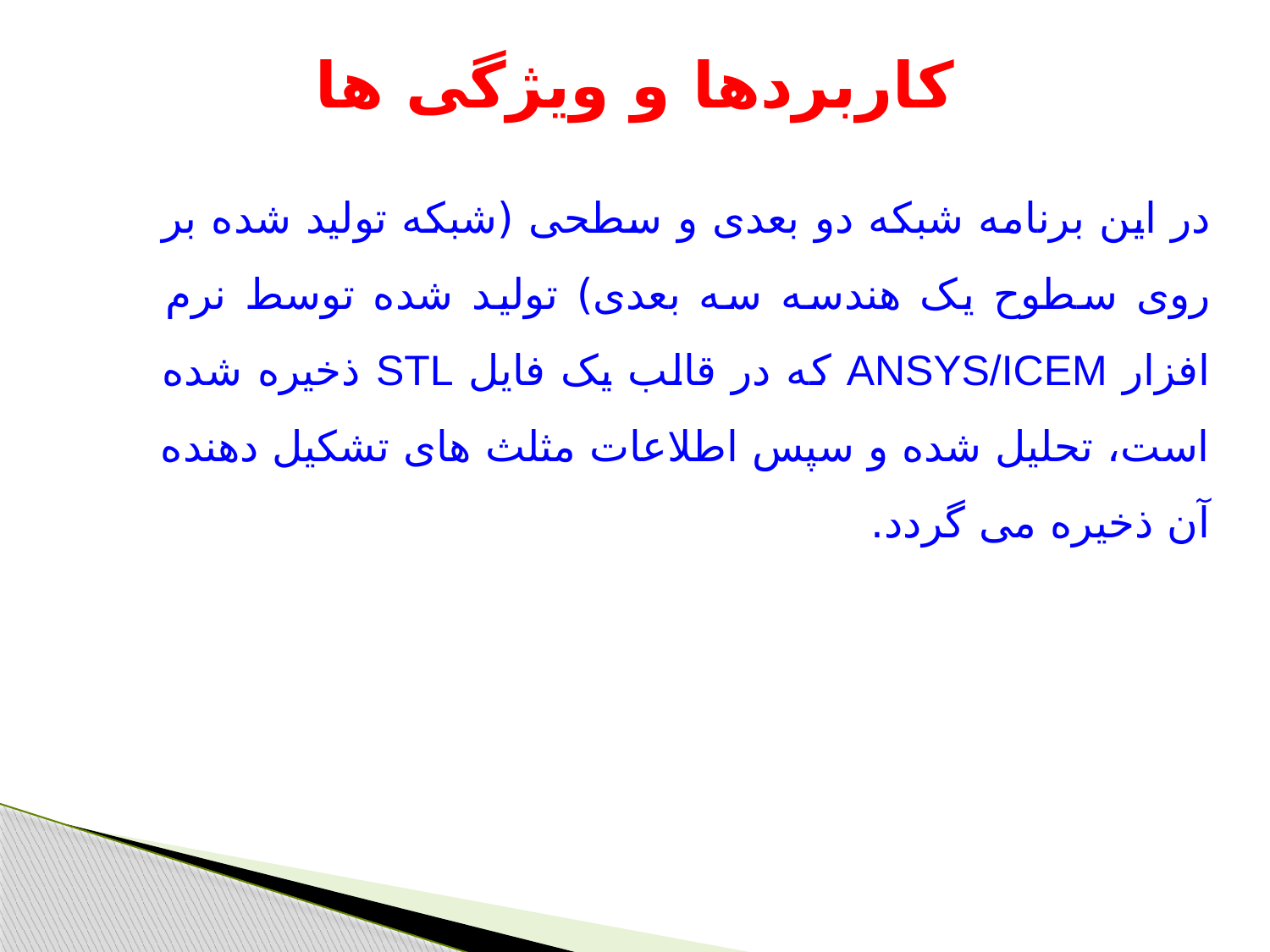

# کاربردها و ویژگی ها
در این برنامه شبکه دو بعدی و سطحی (شبکه تولید شده بر روی سطوح یک هندسه سه بعدی) تولید شده توسط نرم افزار ANSYS/ICEM که در قالب یک فایل STL ذخیره شده است، تحلیل شده و سپس اطلاعات مثلث های تشکیل دهنده آن ذخیره می گردد.